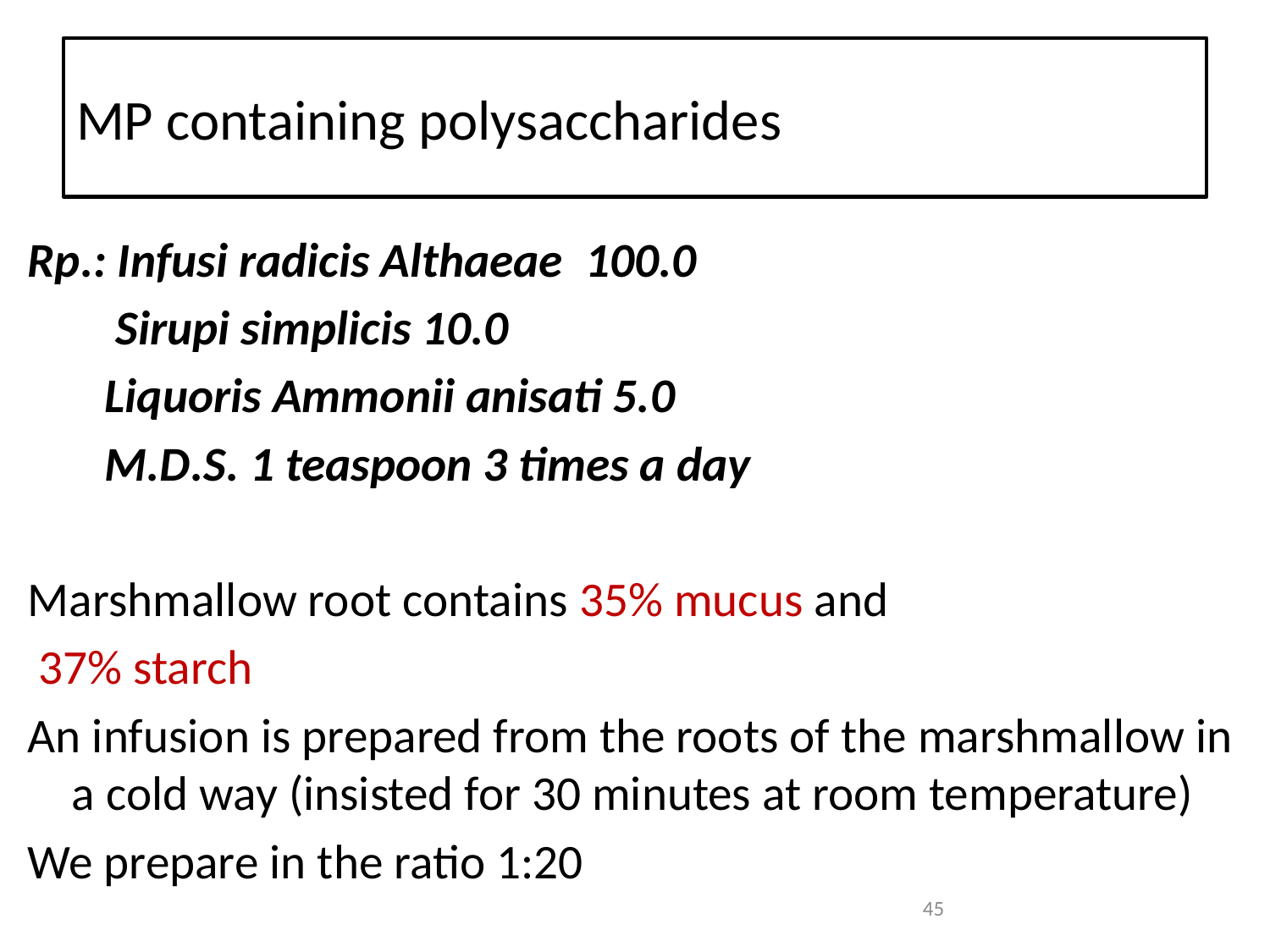

# MP containing polysaccharides
Rp.: Infusi radicis Althaeae  100.0
        Sirupi simplicis 10.0
       Liquoris Ammonii anisati 5.0
       M.D.S. 1 teaspoon 3 times a day

Marshmallow root contains 35% mucus and
 37% starch
An infusion is prepared from the roots of the marshmallow in a cold way (insisted for 30 minutes at room temperature)
We prepare in the ratio 1:20
45